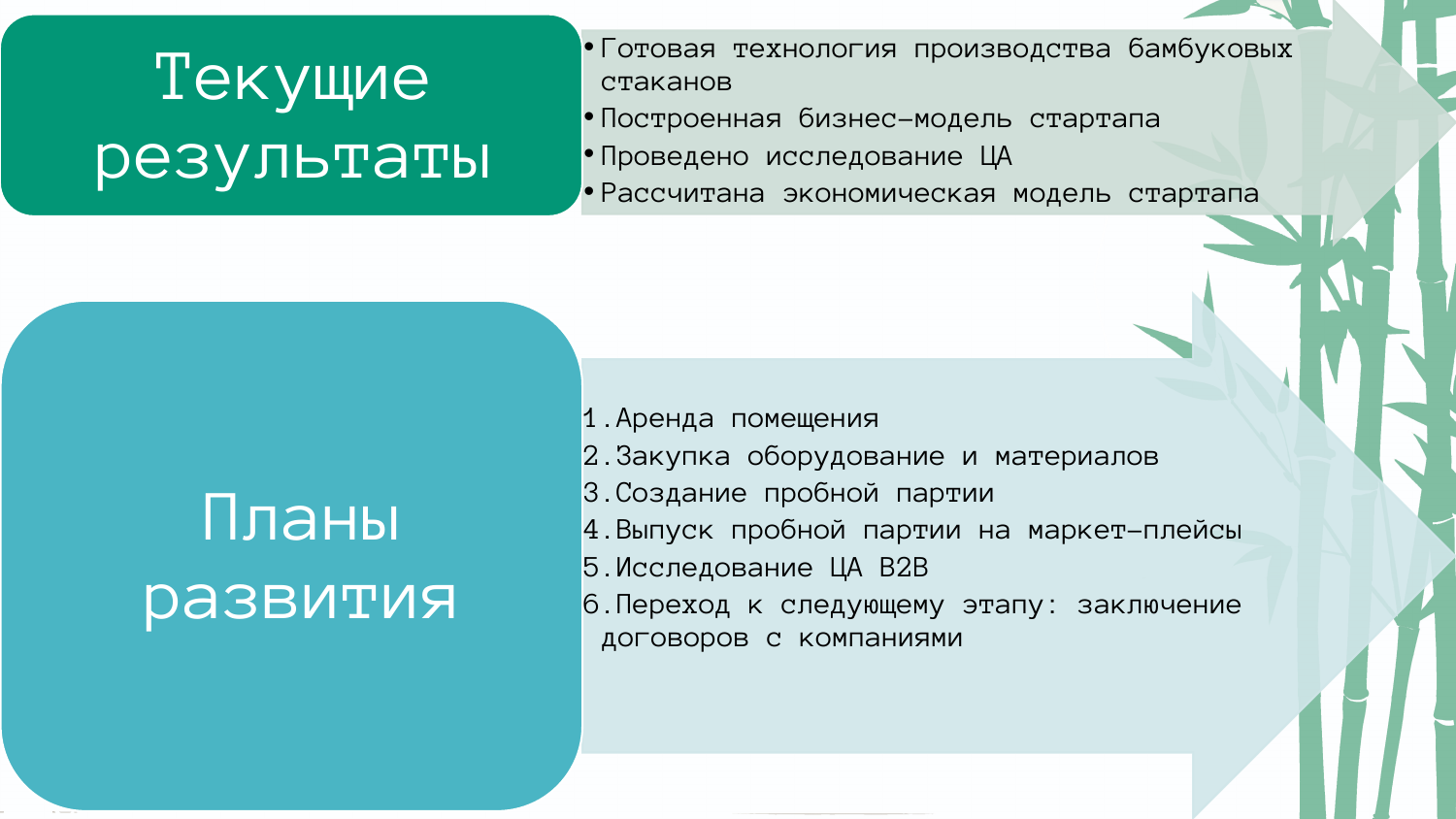

Готовая технология производства бамбуковых стаканов
Построенная бизнес-модель стартапа
Проведено исследование ЦА
Рассчитана экономическая модель стартапа
Текущие результаты

Аренда помещения
Закупка оборудование и материалов
Создание пробной партии
Выпуск пробной партии на маркет-плейсы
Исследование ЦА В2В
Переход к следующему этапу: заключение договоров с компаниями

Планы развития